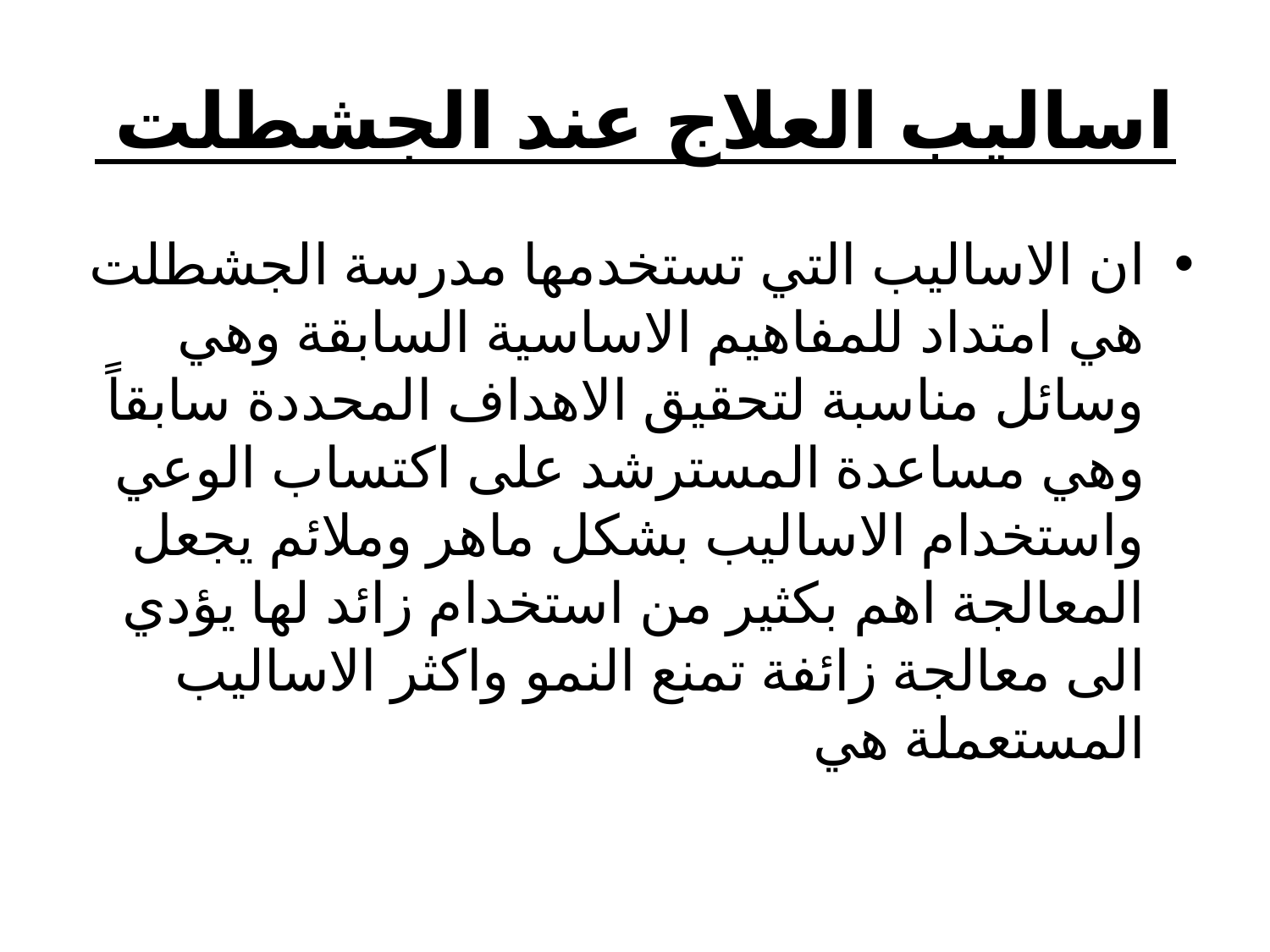

# اساليب العلاج عند الجشطلت
ان الاساليب التي تستخدمها مدرسة الجشطلت هي امتداد للمفاهيم الاساسية السابقة وهي وسائل مناسبة لتحقيق الاهداف المحددة سابقاً وهي مساعدة المسترشد على اكتساب الوعي واستخدام الاساليب بشكل ماهر وملائم يجعل المعالجة اهم بكثير من استخدام زائد لها يؤدي الى معالجة زائفة تمنع النمو واكثر الاساليب المستعملة هي